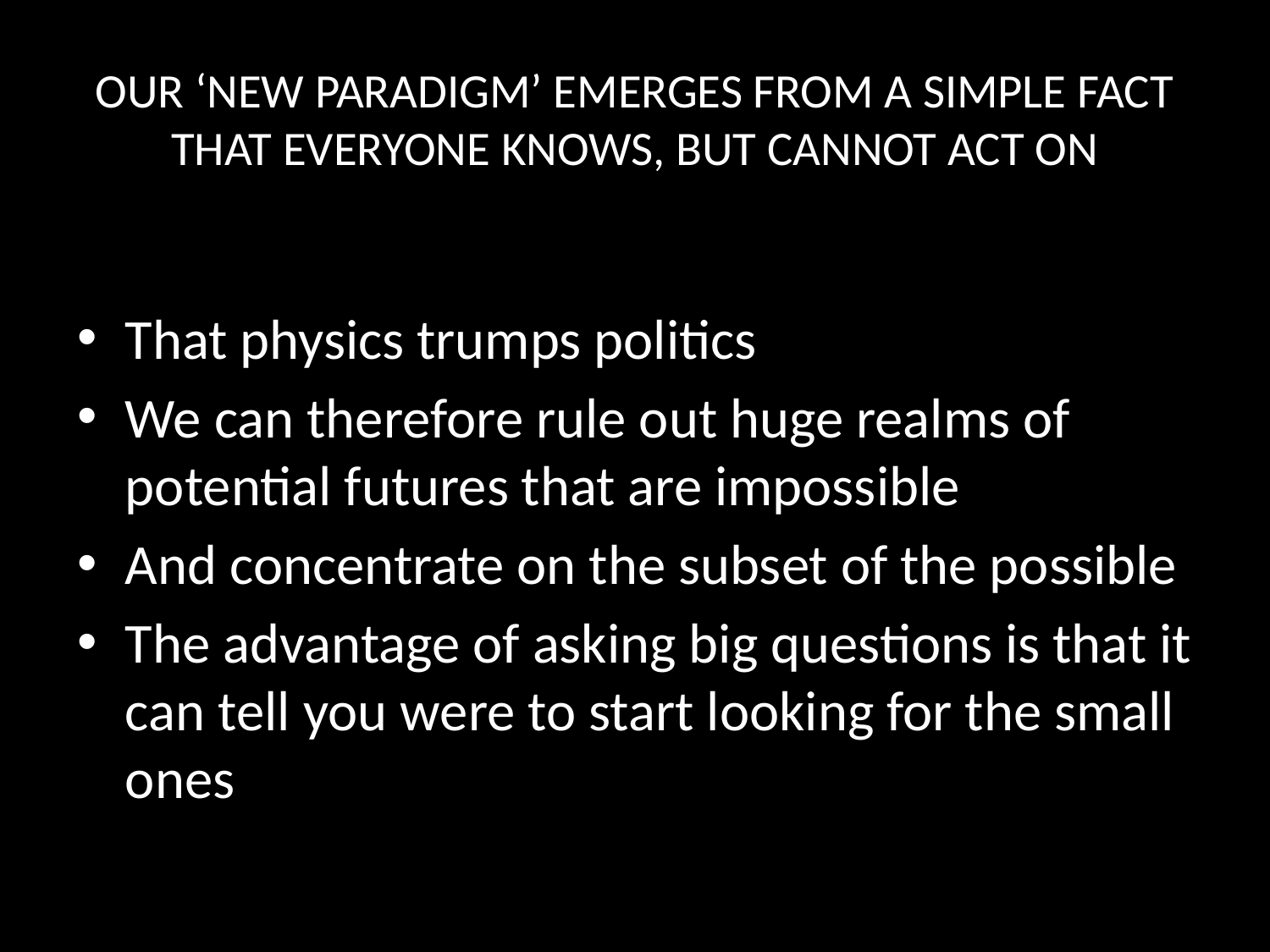

# OUR ‘NEW PARADIGM’ EMERGES FROM A SIMPLE FACT THAT EVERYONE KNOWS, BUT CANNOT ACT ON
That physics trumps politics
We can therefore rule out huge realms of potential futures that are impossible
And concentrate on the subset of the possible
The advantage of asking big questions is that it can tell you were to start looking for the small ones